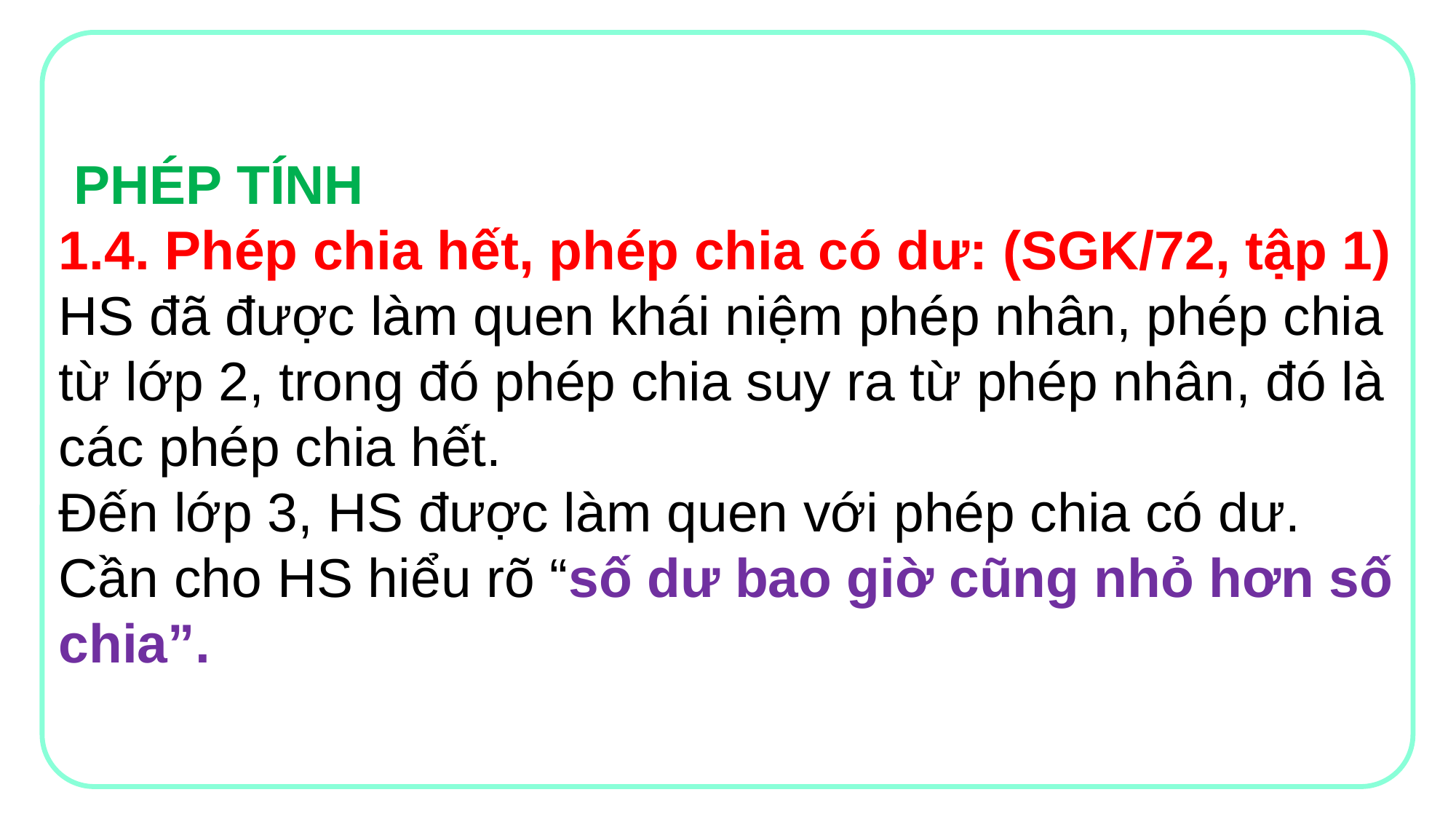

PHÉP TÍNH
1.4. Phép chia hết, phép chia có dư: (SGK/72, tập 1)
HS đã được làm quen khái niệm phép nhân, phép chia từ lớp 2, trong đó phép chia suy ra từ phép nhân, đó là các phép chia hết.
Đến lớp 3, HS được làm quen với phép chia có dư. Cần cho HS hiểu rõ “số dư bao giờ cũng nhỏ hơn số chia”.